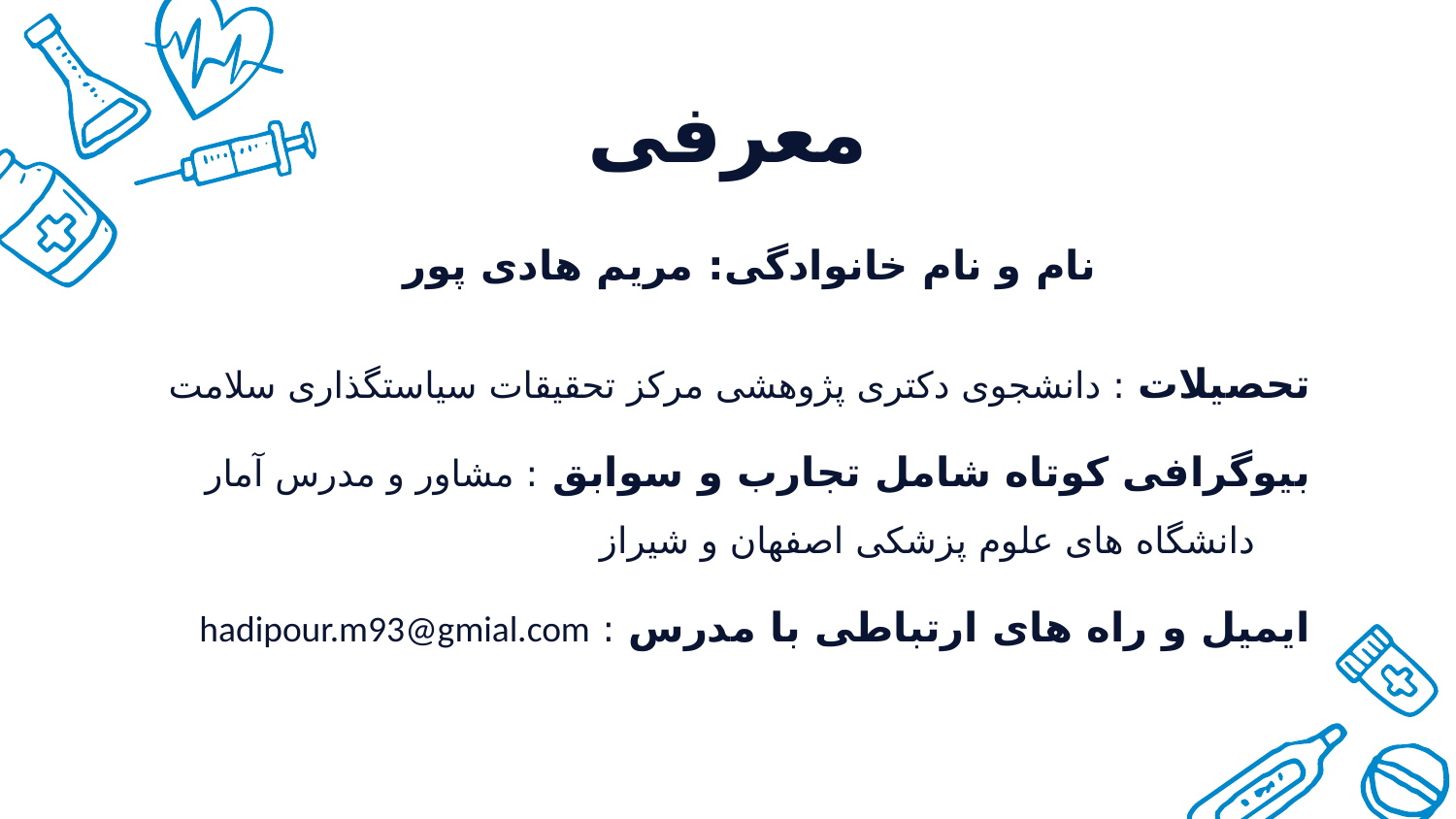

# معرفی
نام و نام خانوادگی: مریم هادی پور
تحصیلات : دانشجوی دکتری پژوهشی مرکز تحقیقات سیاستگذاری سلامت
بیوگرافی کوتاه شامل تجارب و سوابق : مشاور و مدرس آمار دانشگاه های علوم پزشکی اصفهان و شیراز
ایمیل و راه های ارتباطی با مدرس : hadipour.m93@gmial.com